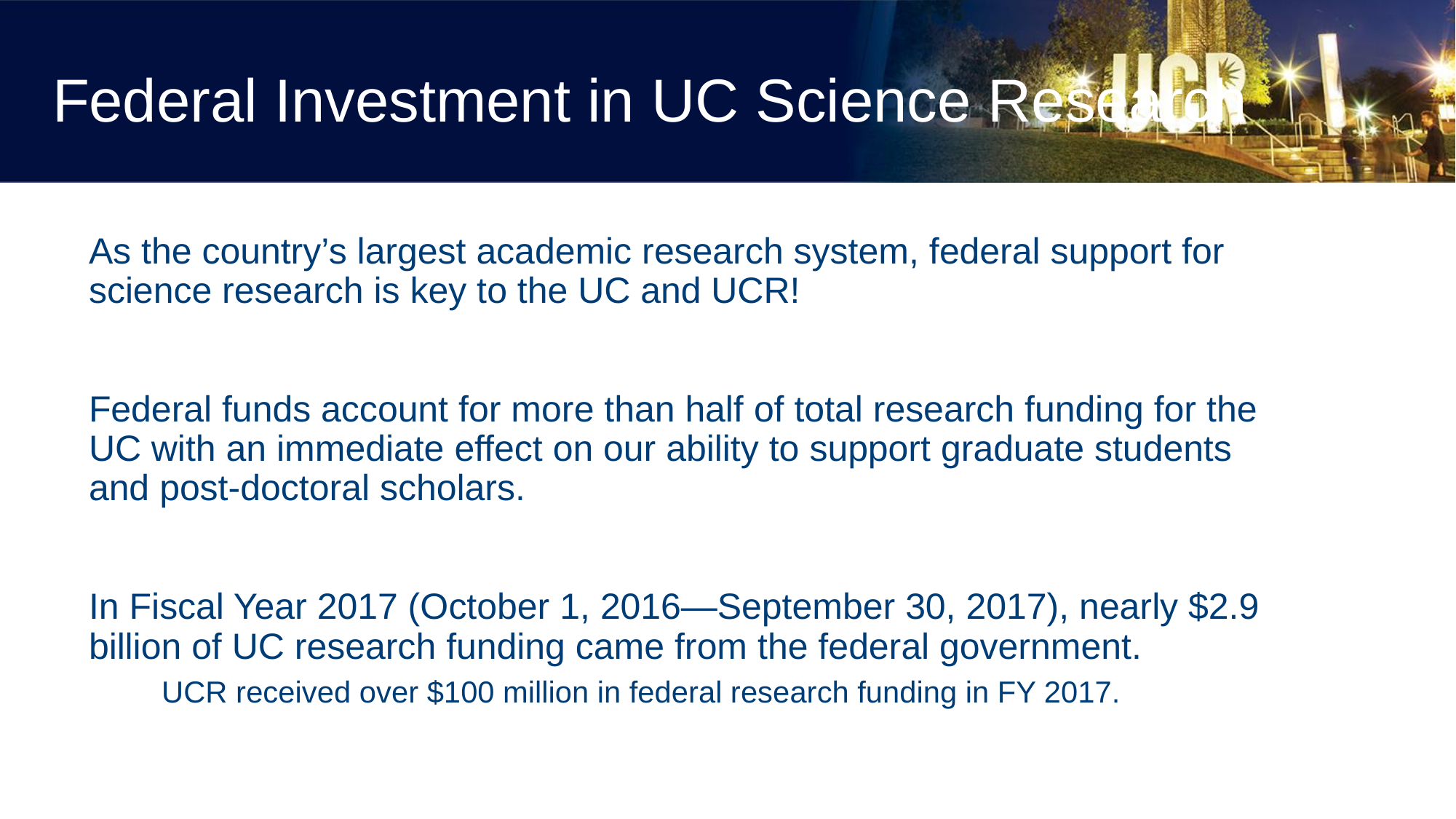

# Federal Investment in UC Science Research
As the country’s largest academic research system, federal support for science research is key to the UC and UCR!

Federal funds account for more than half of total research funding for the UC with an immediate effect on our ability to support graduate students and post-doctoral scholars.

In Fiscal Year 2017 (October 1, 2016—September 30, 2017), nearly $2.9 billion of UC research funding came from the federal government.
UCR received over $100 million in federal research funding in FY 2017.